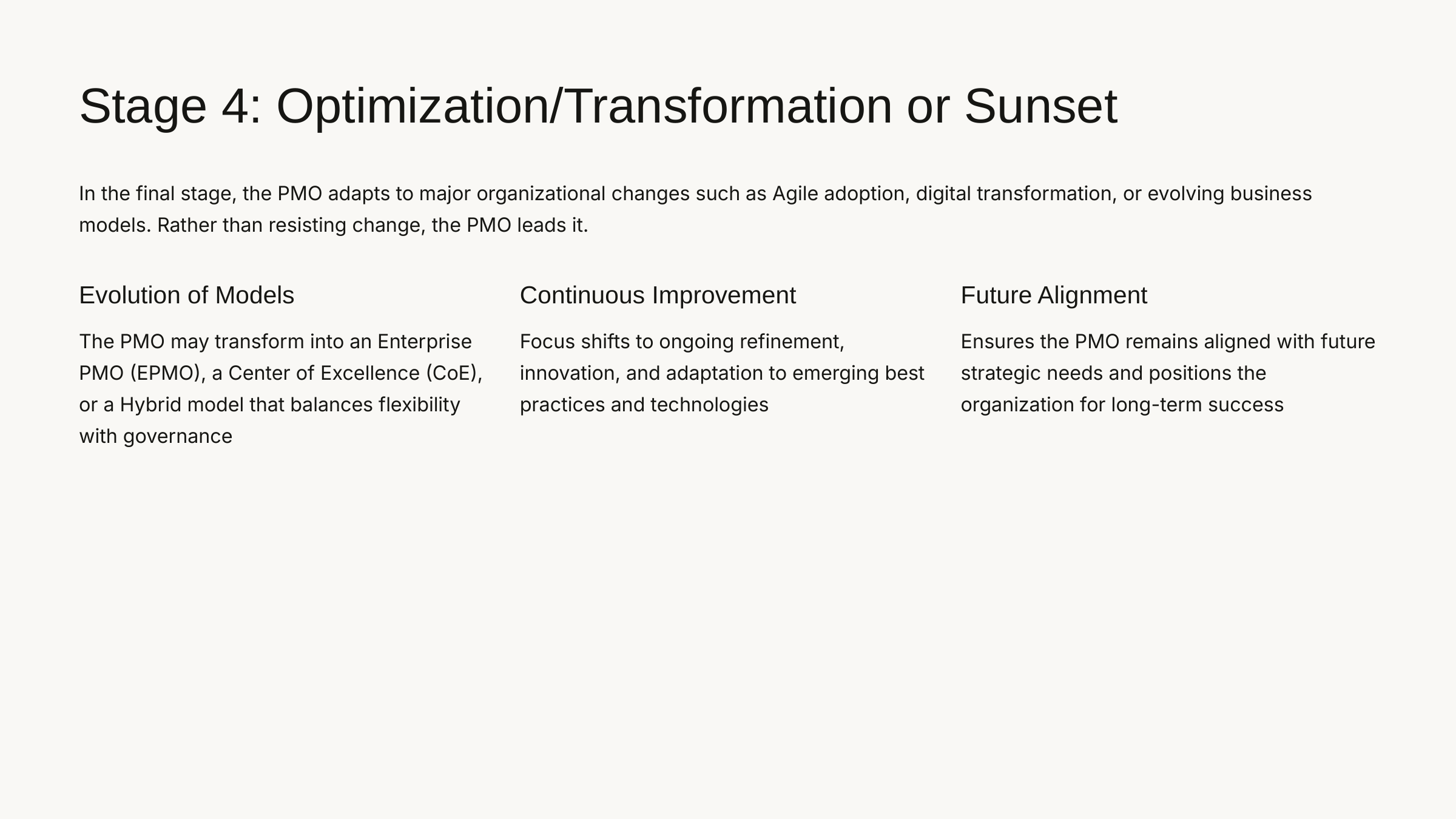

Stage 4: Optimization/Transformation or Sunset
In the final stage, the PMO adapts to major organizational changes such as Agile adoption, digital transformation, or evolving business models. Rather than resisting change, the PMO leads it.
Evolution of Models
Continuous Improvement
Future Alignment
The PMO may transform into an Enterprise PMO (EPMO), a Center of Excellence (CoE), or a Hybrid model that balances flexibility with governance
Focus shifts to ongoing refinement, innovation, and adaptation to emerging best practices and technologies
Ensures the PMO remains aligned with future strategic needs and positions the organization for long-term success